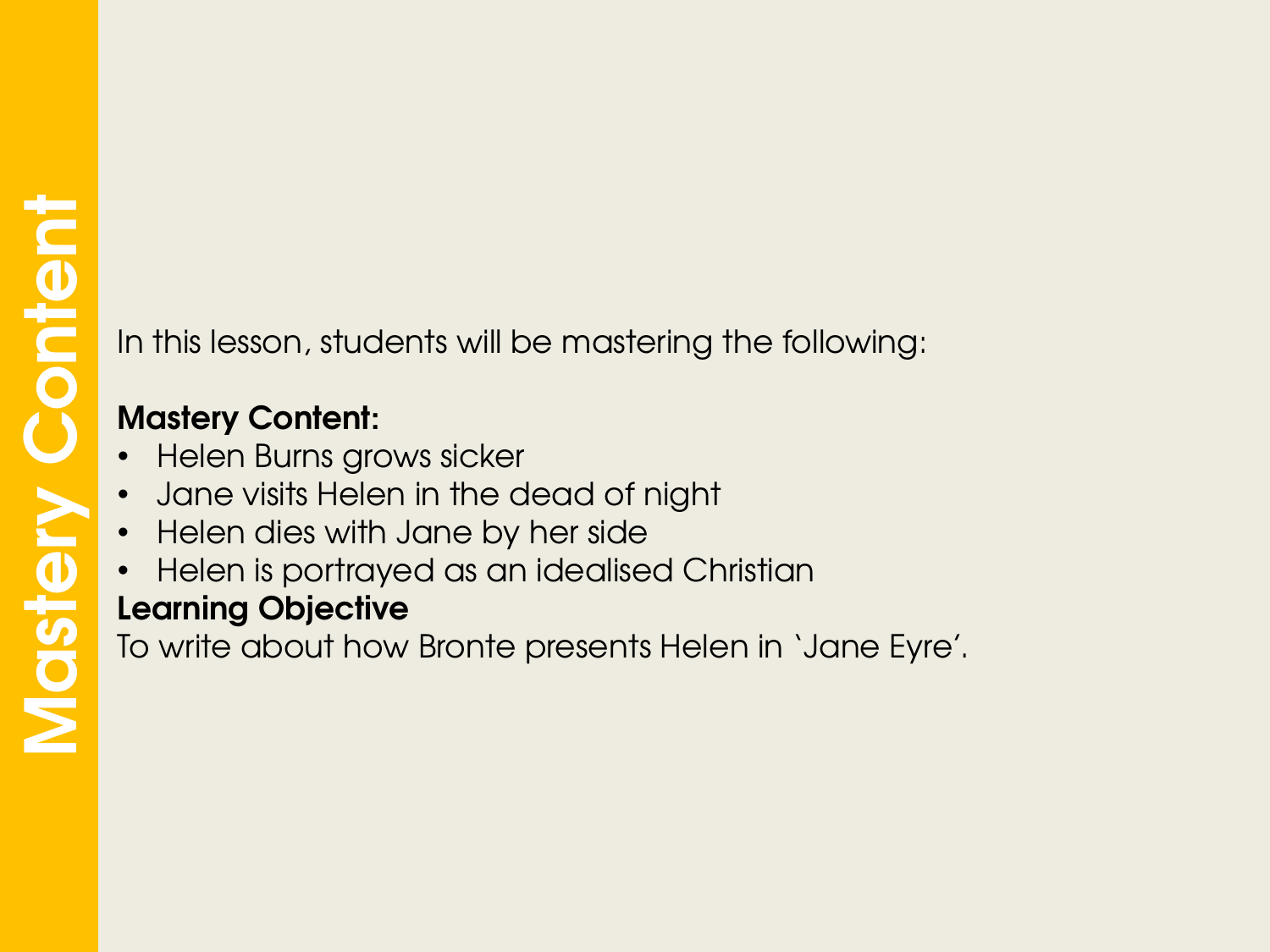

In this lesson, students will be mastering the following:

Mastery Content:
Helen Burns grows sicker
Jane visits Helen in the dead of night
Helen dies with Jane by her side
Helen is portrayed as an idealised Christian
Learning Objective
To write about how Bronte presents Helen in ‘Jane Eyre’.
Mastery Content